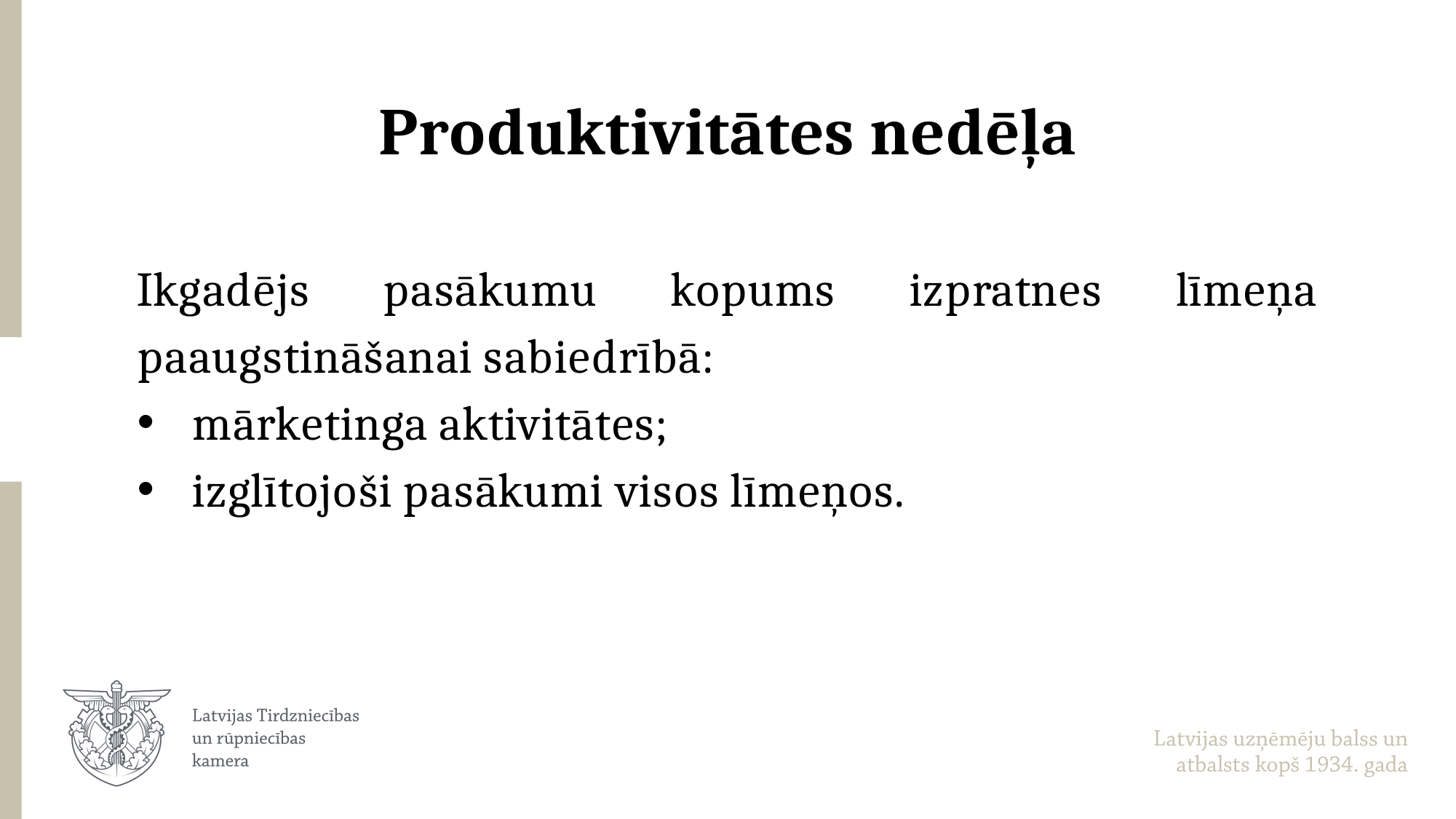

# Produktivitātes nedēļa
Ikgadējs pasākumu kopums izpratnes līmeņa paaugstināšanai sabiedrībā:
mārketinga aktivitātes;
izglītojoši pasākumi visos līmeņos.